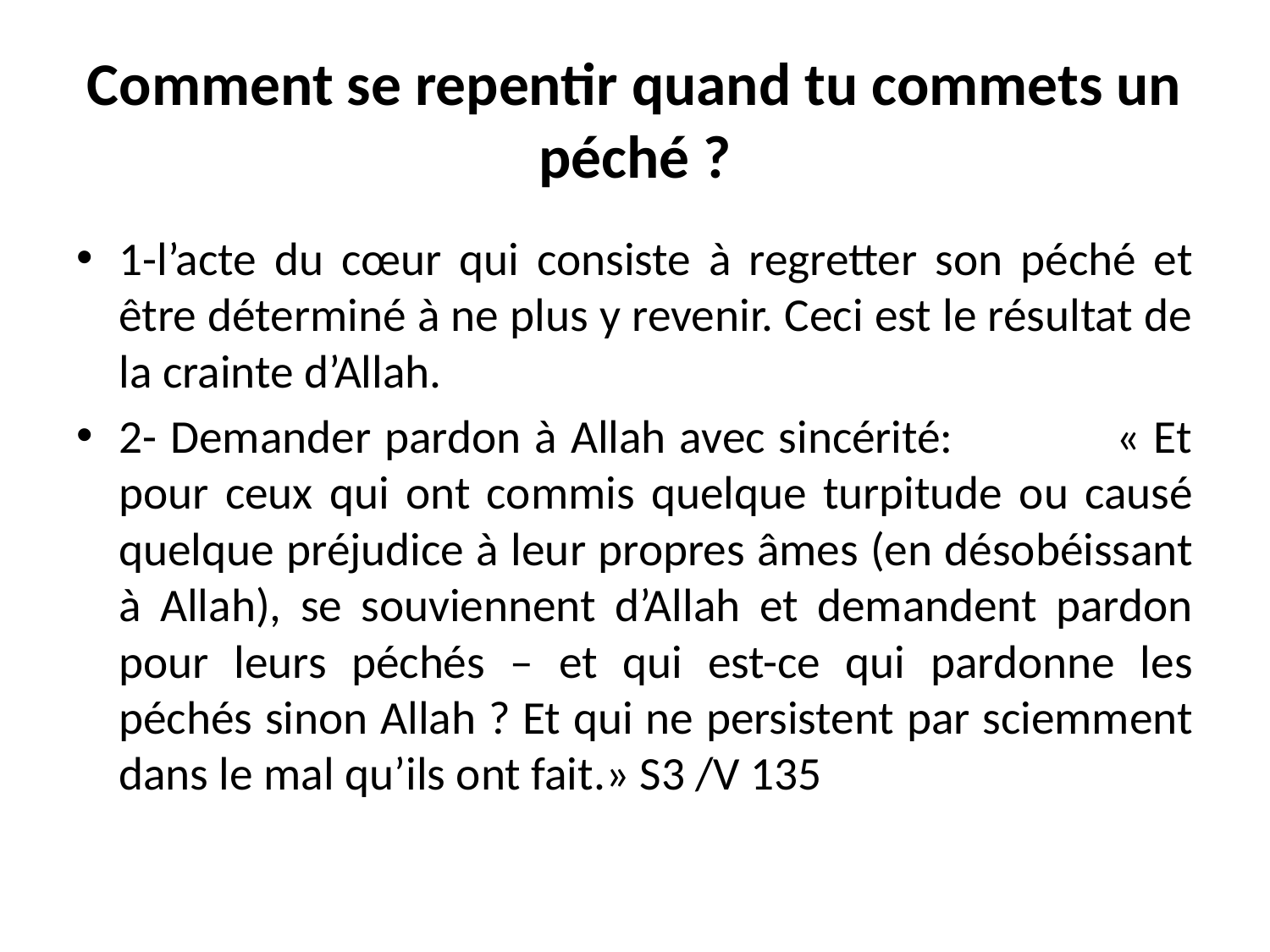

# Comment se repentir quand tu commets un péché ?
1-l’acte du cœur qui consiste à regretter son péché et être déterminé à ne plus y revenir. Ceci est le résultat de la crainte d’Allah.
2- Demander pardon à Allah avec sincérité:            « Et pour ceux qui ont commis quelque turpitude ou causé quelque préjudice à leur propres âmes (en désobéissant à Allah), se souviennent d’Allah et demandent pardon pour leurs péchés – et qui est-ce qui pardonne les péchés sinon Allah ? Et qui ne persistent par sciemment dans le mal qu’ils ont fait.» S3 /V 135